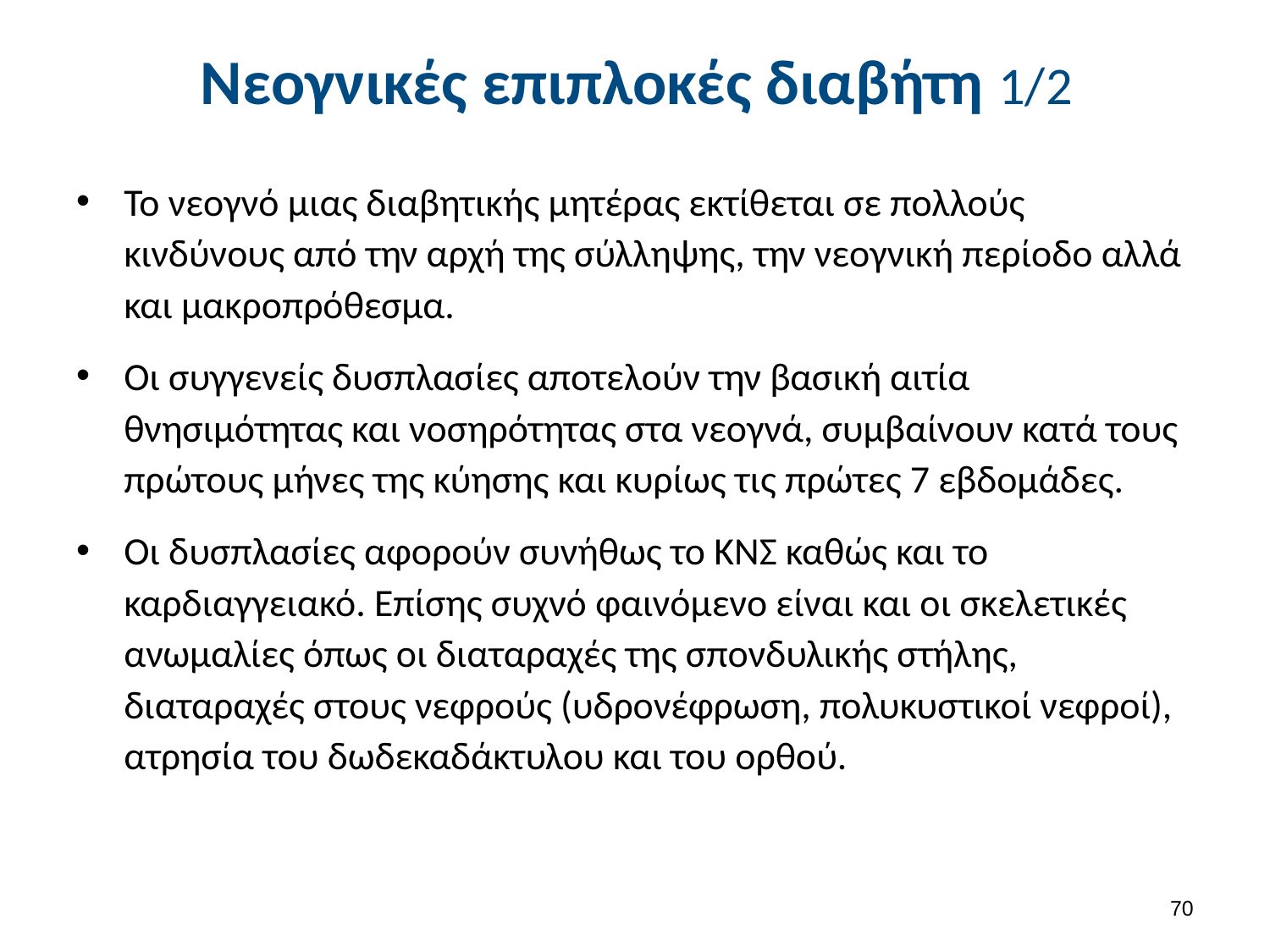

# Νεογνικές επιπλοκές διαβήτη 1/2
Το νεογνό μιας διαβητικής μητέρας εκτίθεται σε πολλούς κινδύνους από την αρχή της σύλληψης, την νεογνική περίοδο αλλά και μακροπρόθεσμα.
Οι συγγενείς δυσπλασίες αποτελούν την βασική αιτία θνησιμότητας και νοσηρότητας στα νεογνά, συμβαίνουν κατά τους πρώτους μήνες της κύησης και κυρίως τις πρώτες 7 εβδομάδες.
Οι δυσπλασίες αφορούν συνήθως το ΚΝΣ καθώς και το καρδιαγγειακό. Επίσης συχνό φαινόμενο είναι και οι σκελετικές ανωμαλίες όπως οι διαταραχές της σπονδυλικής στήλης, διαταραχές στους νεφρούς (υδρονέφρωση, πολυκυστικοί νεφροί), ατρησία του δωδεκαδάκτυλου και του ορθού.
70